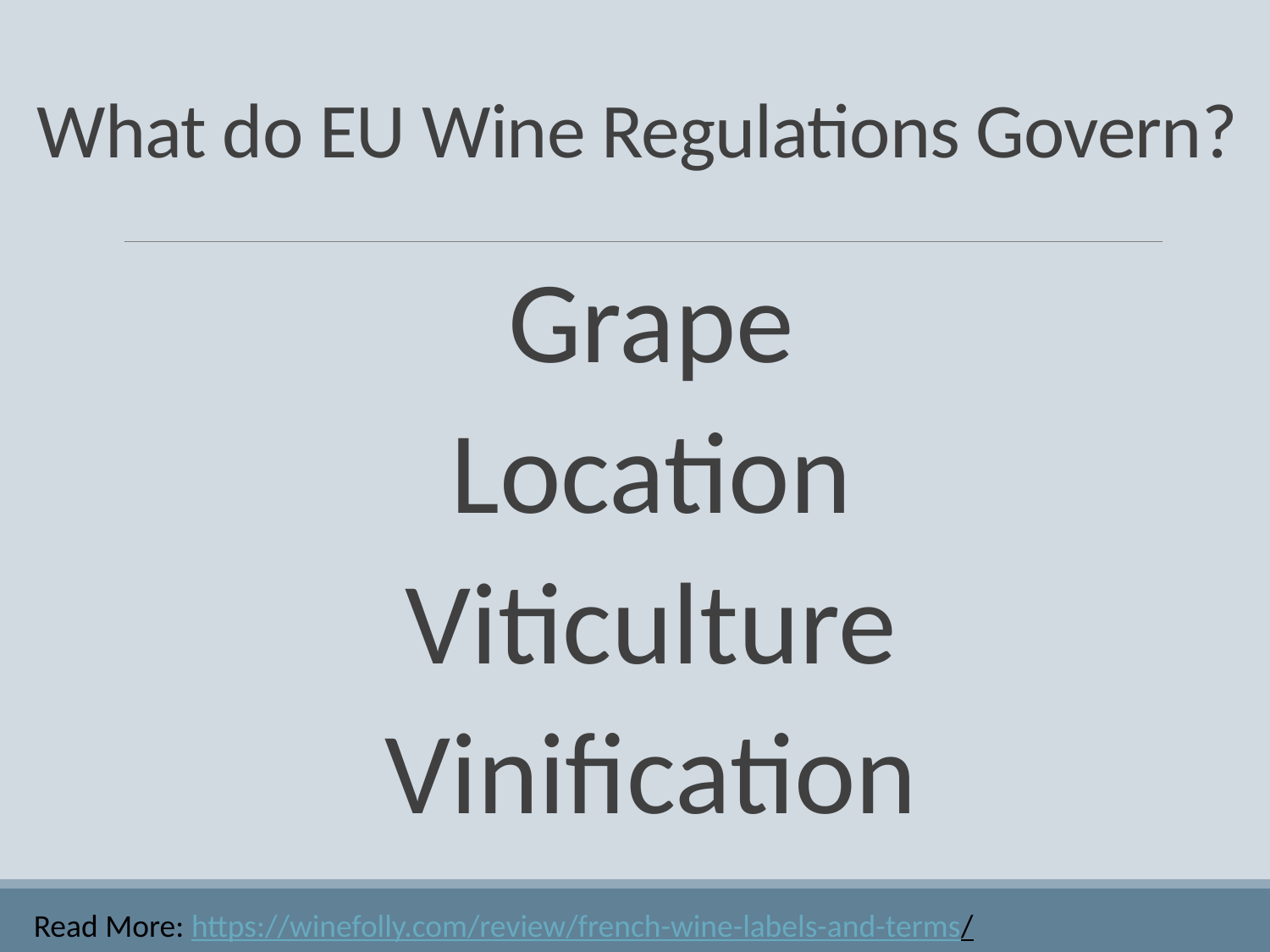

# What do EU Wine Regulations Govern?
Grape
Location
Viticulture
Vinification
Read More: https://winefolly.com/review/french-wine-labels-and-terms/